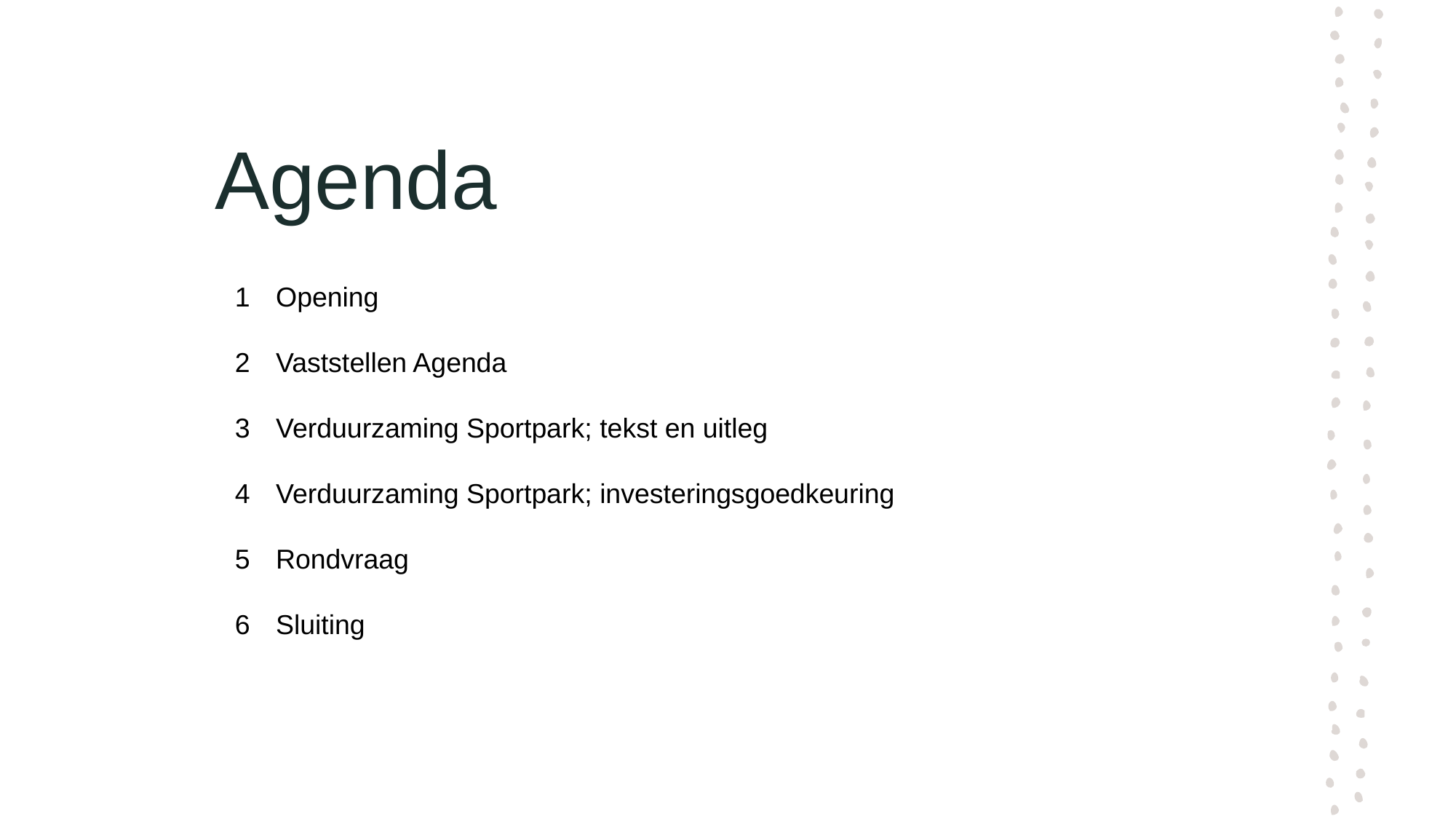

# Agenda
Opening

Vaststellen Agenda

Verduurzaming Sportpark; tekst en uitleg

Verduurzaming Sportpark; investeringsgoedkeuring

Rondvraag

Sluiting